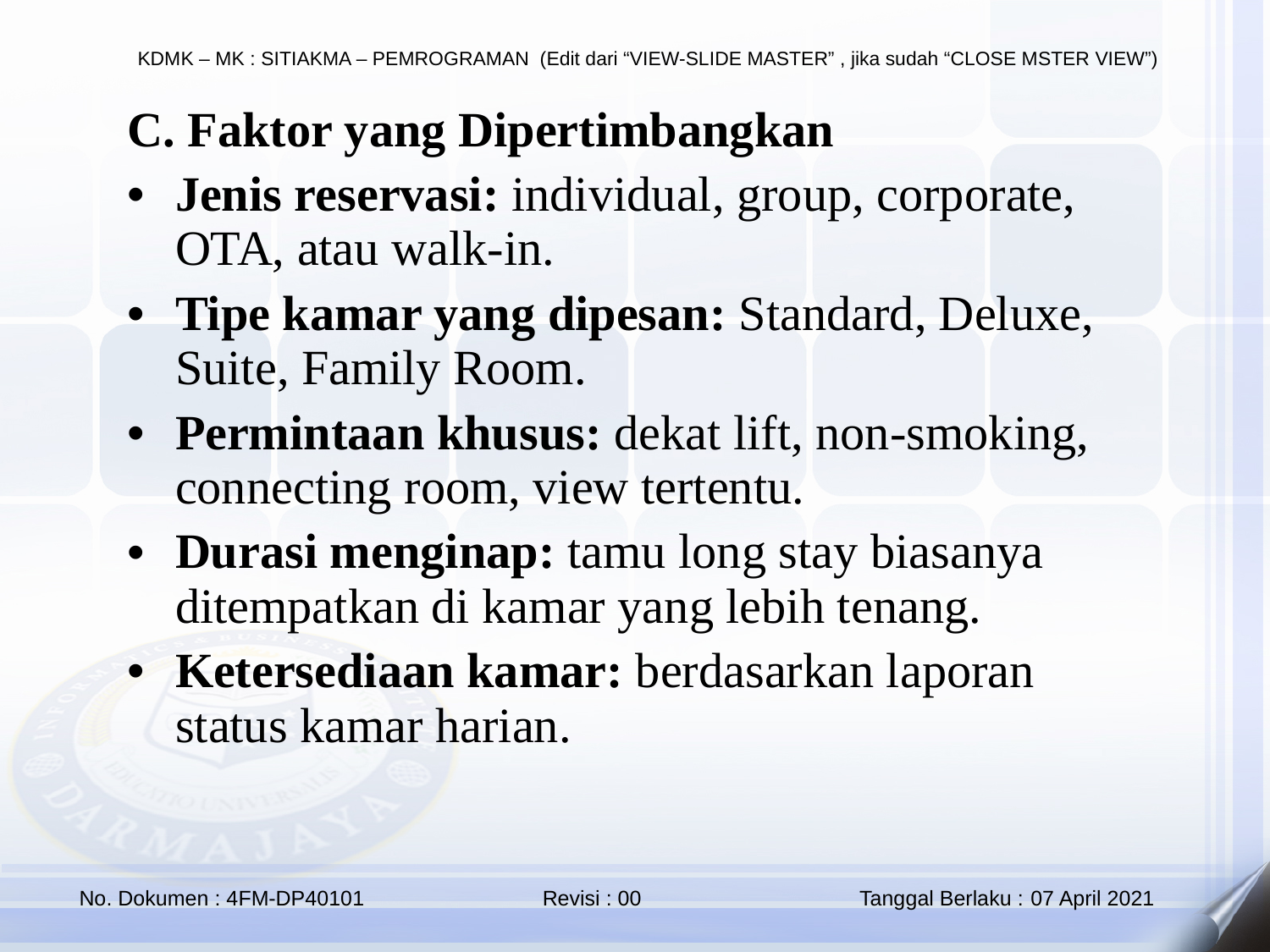

C. Faktor yang Dipertimbangkan
Jenis reservasi: individual, group, corporate, OTA, atau walk-in.
Tipe kamar yang dipesan: Standard, Deluxe, Suite, Family Room.
Permintaan khusus: dekat lift, non-smoking, connecting room, view tertentu.
Durasi menginap: tamu long stay biasanya ditempatkan di kamar yang lebih tenang.
Ketersediaan kamar: berdasarkan laporan status kamar harian.